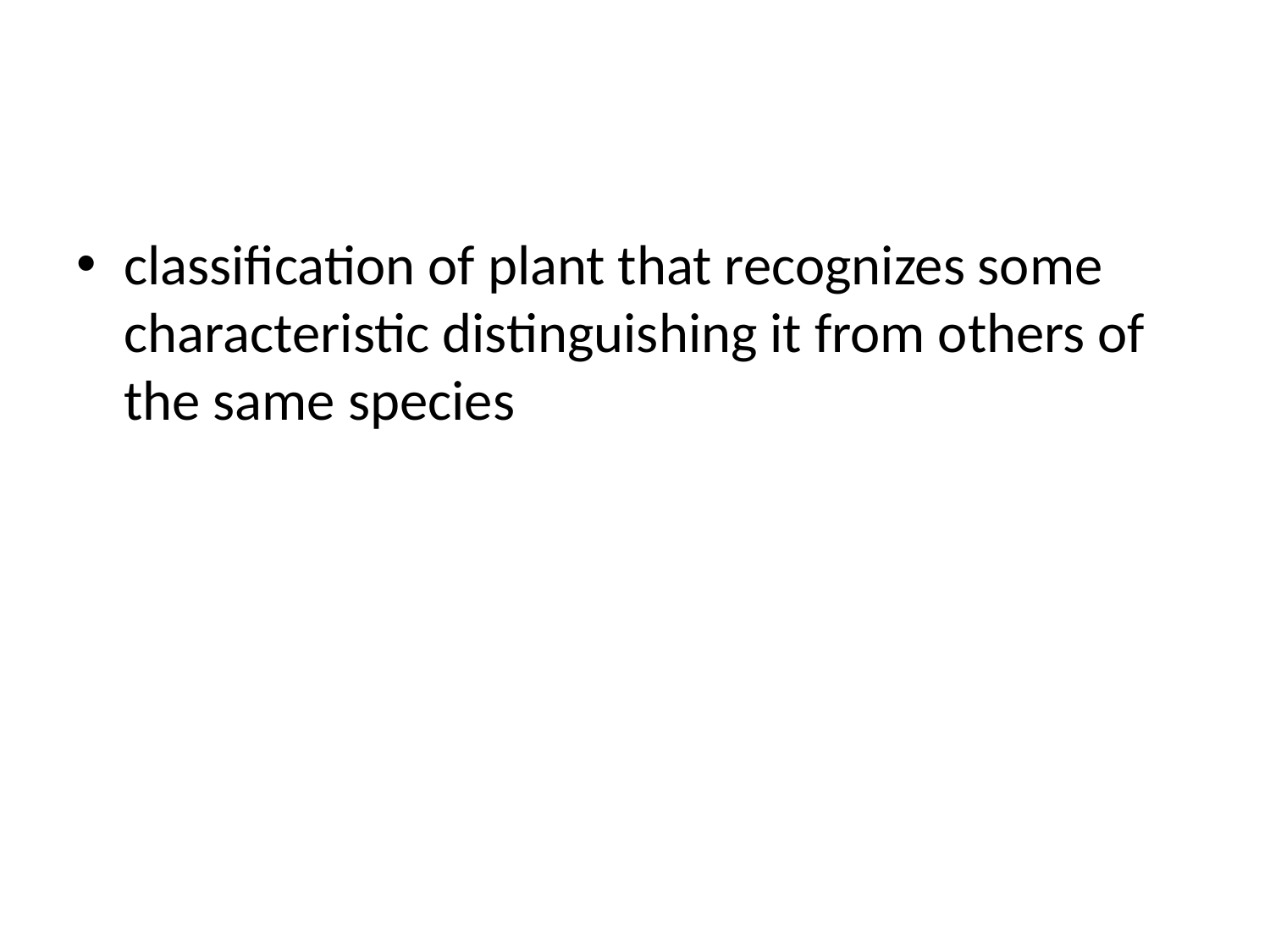

#
classification of plant that recognizes some characteristic distinguishing it from others of the same species